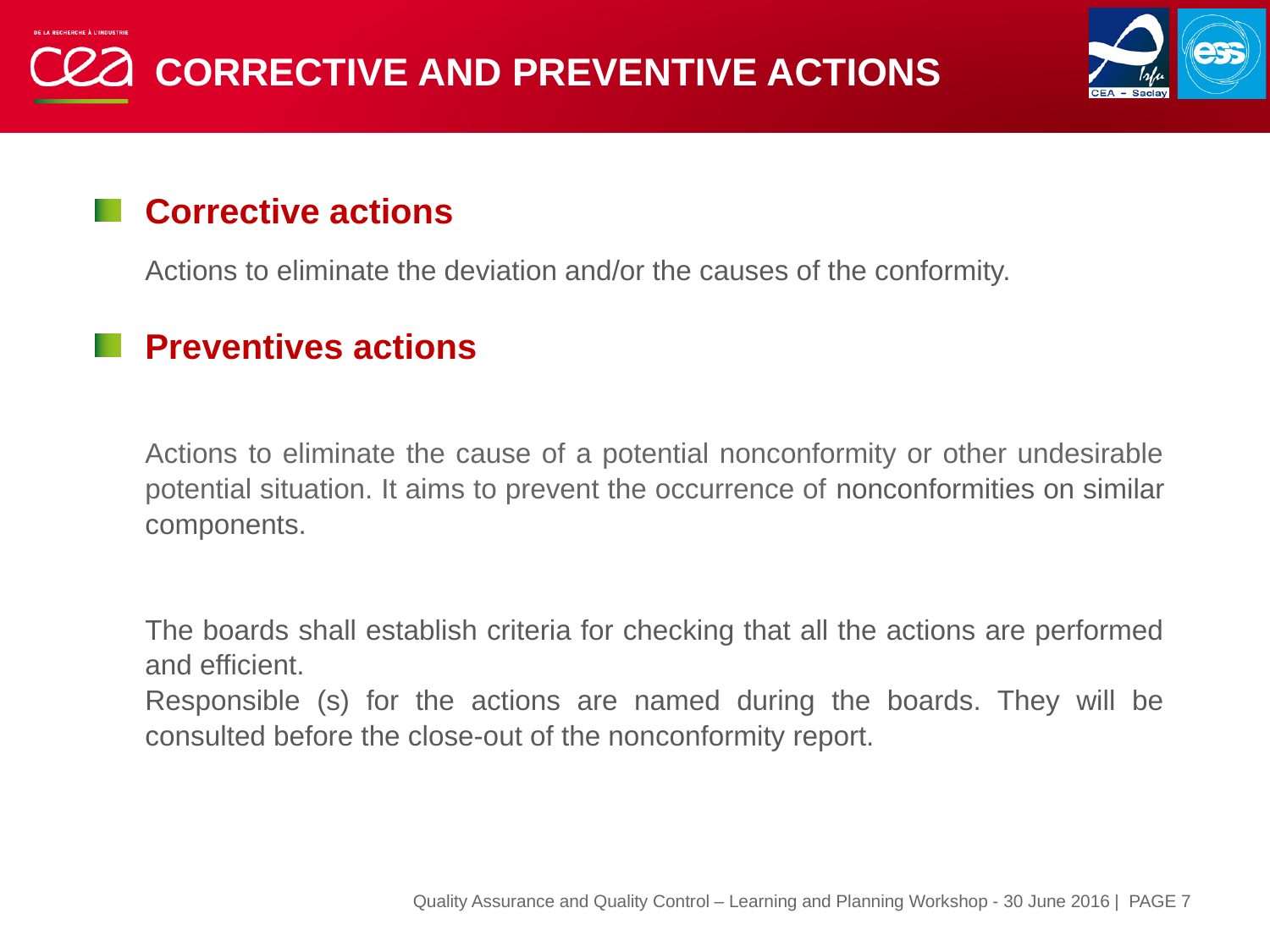

# Corrective and preventive actions
Corrective actions
Actions to eliminate the deviation and/or the causes of the conformity.

Preventives actions

Actions to eliminate the cause of a potential nonconformity or other undesirable potential situation. It aims to prevent the occurrence of nonconformities on similar components.

The boards shall establish criteria for checking that all the actions are performed and efficient.
Responsible (s) for the actions are named during the boards. They will be consulted before the close-out of the nonconformity report.

|  PAGE 7
Quality Assurance and Quality Control – Learning and Planning Workshop - 30 June 2016